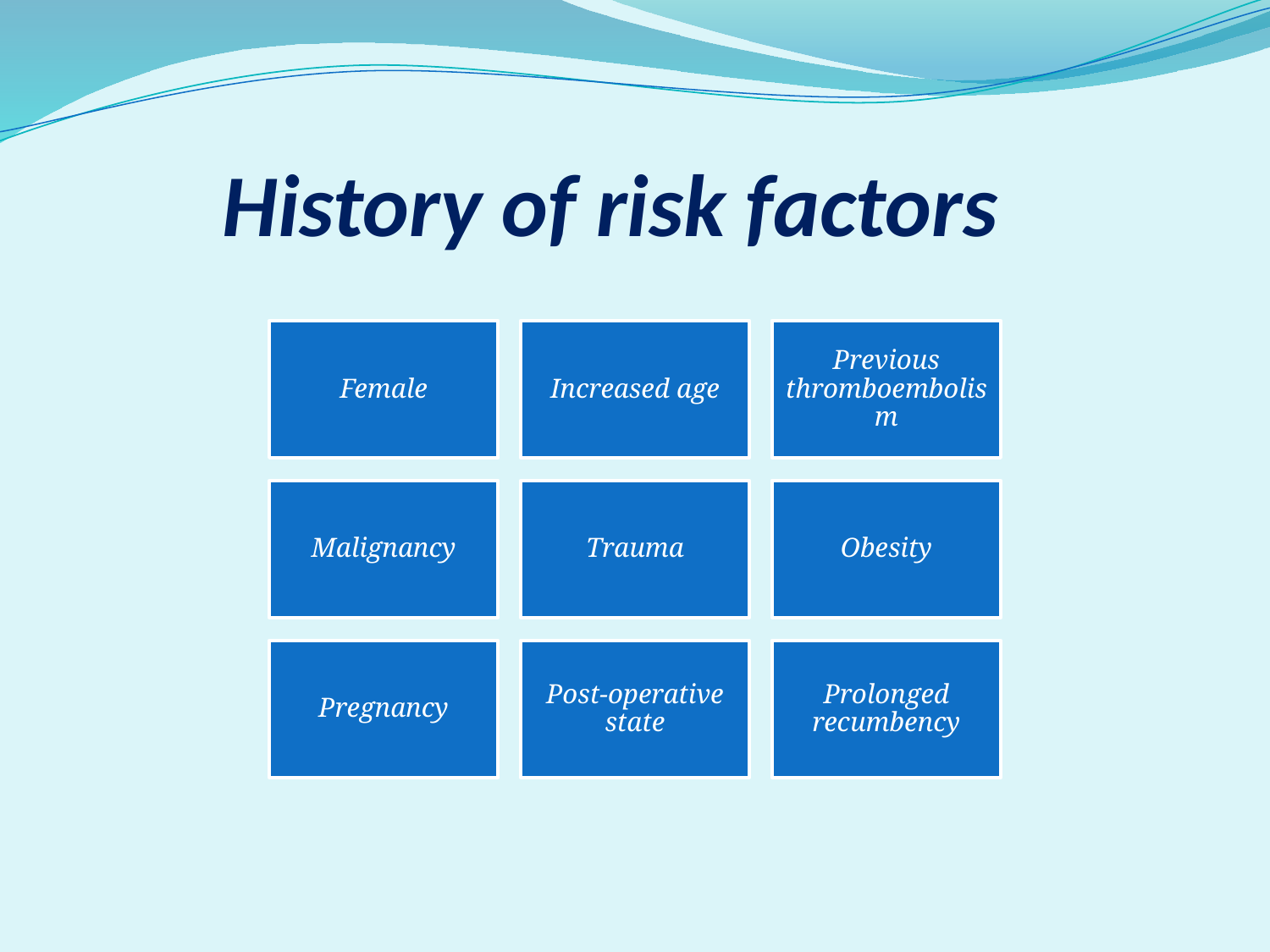

# History of risk factors
Female
Increased age
Previous thromboembolism
Malignancy
Trauma
Obesity
Pregnancy
Post-operative state
Prolonged recumbency